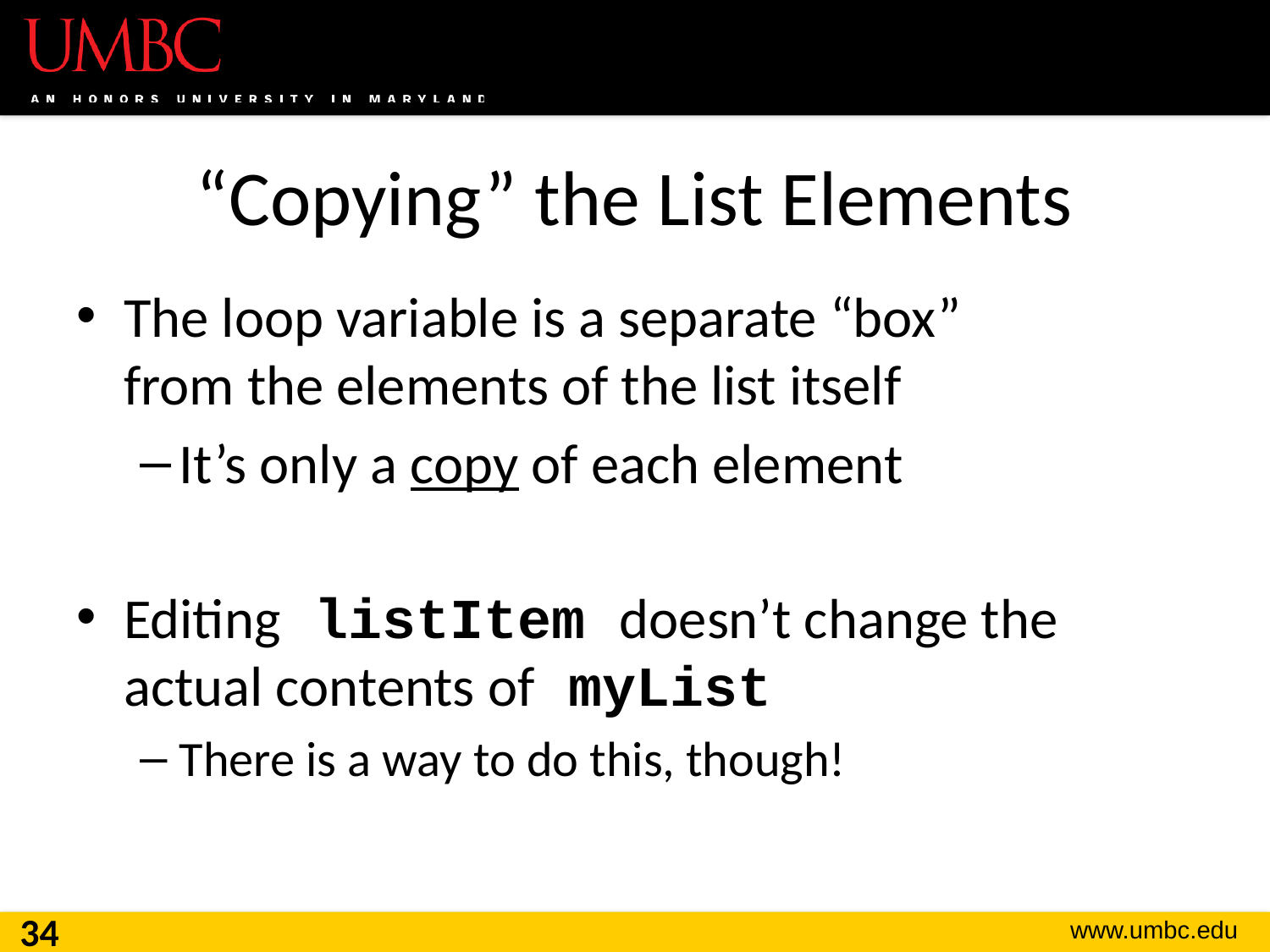

# “Copying” the List Elements
The loop variable is a separate “box”
from the elements of the list itself
It’s only a copy of each element

Editing listItem doesn’t change the
actual contents of myList
There is a way to do this, though!

34